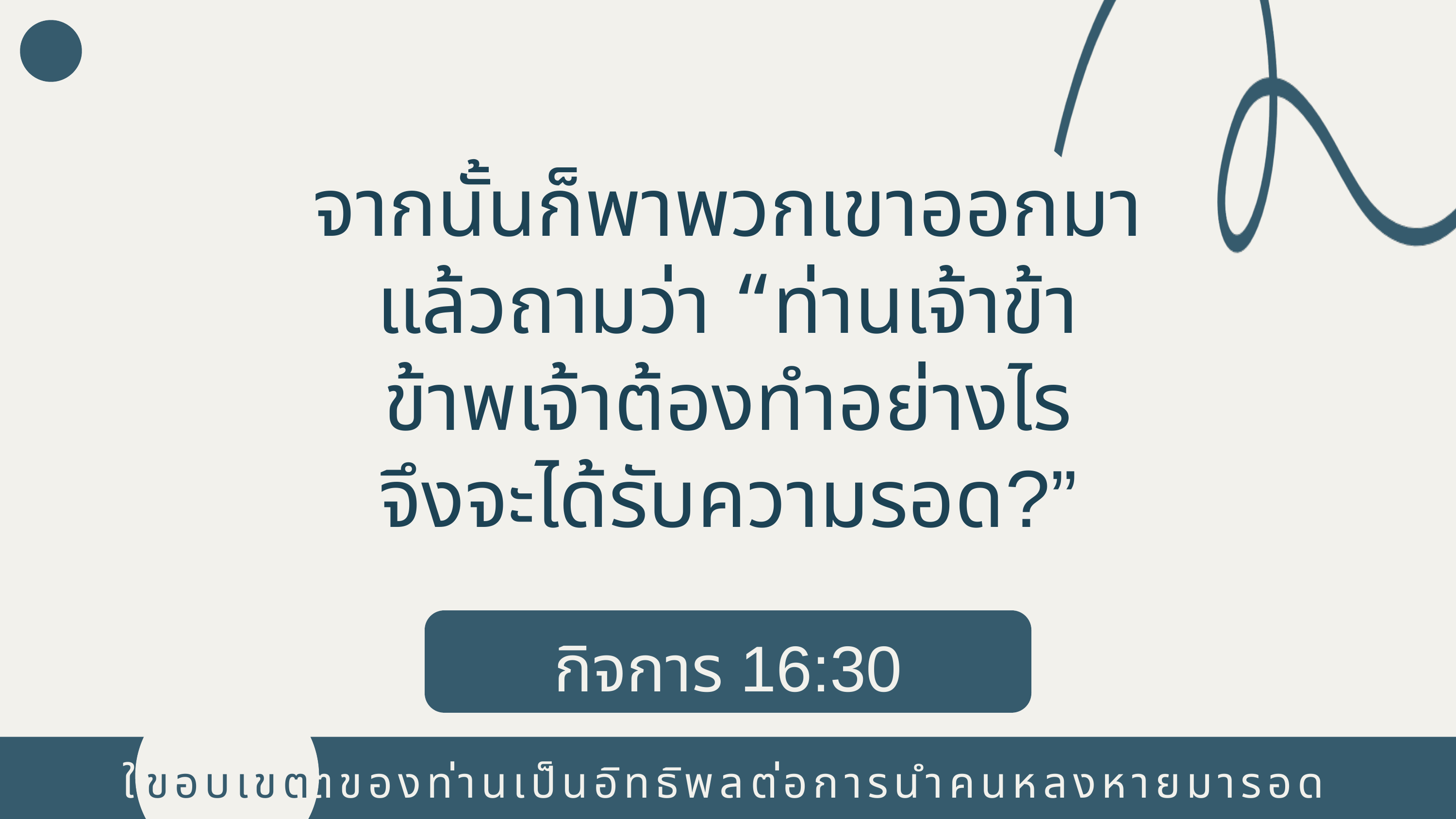

จากนั้นก็พาพวกเขาออกมา
แล้วถามว่า “ท่านเจ้าข้า
ข้าพเจ้าต้องทำอย่างไร
จึงจะได้รับความรอด?”

กิจการ 16:30

ขอบเขต
ใช้ขอบเขตของท่านเป็นอิทธิพลต่อการนำคนหลงหายมารอด